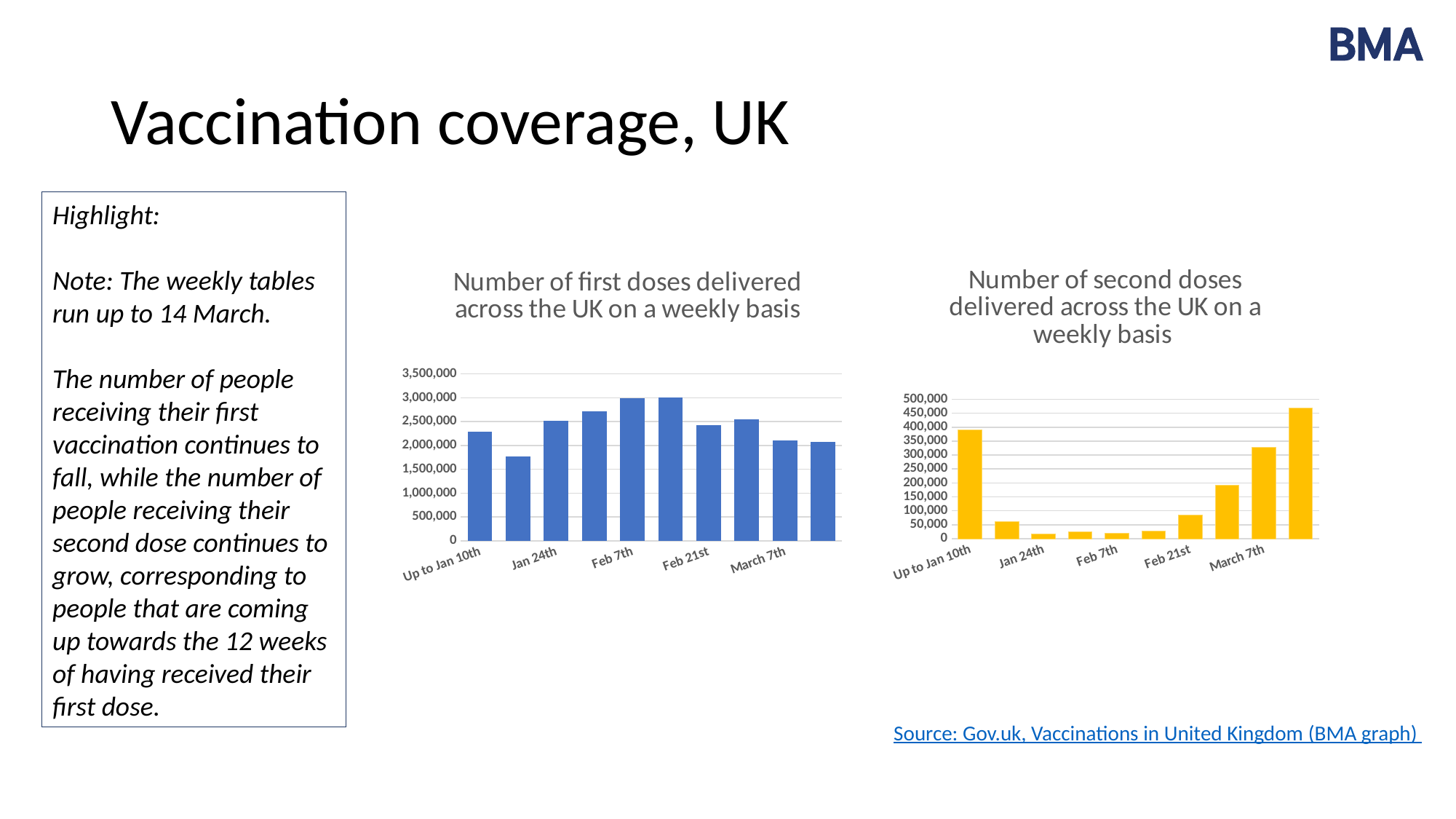

# Vaccination coverage, UK
Highlight:

Note: The weekly tables run up to 14 March.

The number of people receiving their first vaccination continues to fall, while the number of people receiving their second dose continues to grow, corresponding to people that are coming up towards the 12 weeks of having received their first dose.

### Chart: Number of second doses delivered across the UK on a weekly basis

| Category | 2nd dose |
|---|---|
| Up to Jan 10th | 391399.0 |
| Jan 17th | 60902.0 |
| Jan 24th | 18177.0 |
| Jan 31st | 23731.0 |
| Feb 7th | 18372.0 |
| Feb 14th  | 27049.0 |
| Feb 21st | 84695.0 |
| Feb 28th | 191491.0 |
| March 7th | 326827.0 |
| March 14th | 467637.0 |

### Chart: Number of first doses delivered across the UK on a weekly basis

| Category | 1st dose |
|---|---|
| Up to Jan 10th | 2286572.0 |
| Jan 17th | 1775929.0 |
| Jan 24th | 2511069.0 |
| Jan 31st | 2722797.0 |
| Feb 7th | 2997639.0 |
| Feb 14th  | 3006145.0 |
| Feb 21st | 2423689.0 |
| Feb 28th | 2551611.0 |
| March 7th | 2101804.0 |
| March 14th | 2075930.0 |
Source: Gov.uk, Vaccinations in United Kingdom (BMA graph)